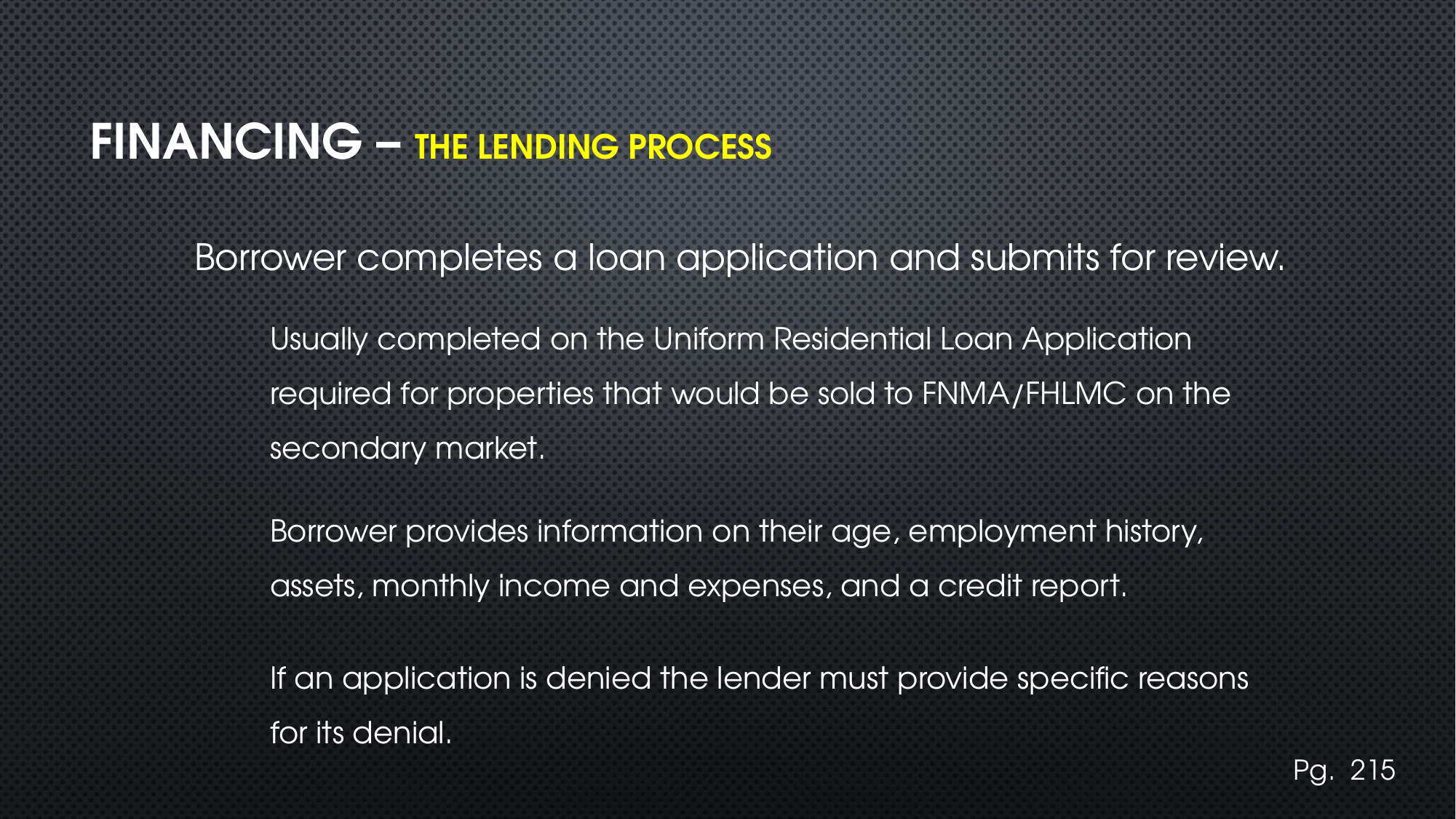

# Financing – The Lending Process
Borrower completes a loan application and submits for review.
Usually completed on the Uniform Residential Loan Application required for properties that would be sold to FNMA/FHLMC on the secondary market.
Borrower provides information on their age, employment history, assets, monthly income and expenses, and a credit report.
If an application is denied the lender must provide specific reasons for its denial.
Pg.  215